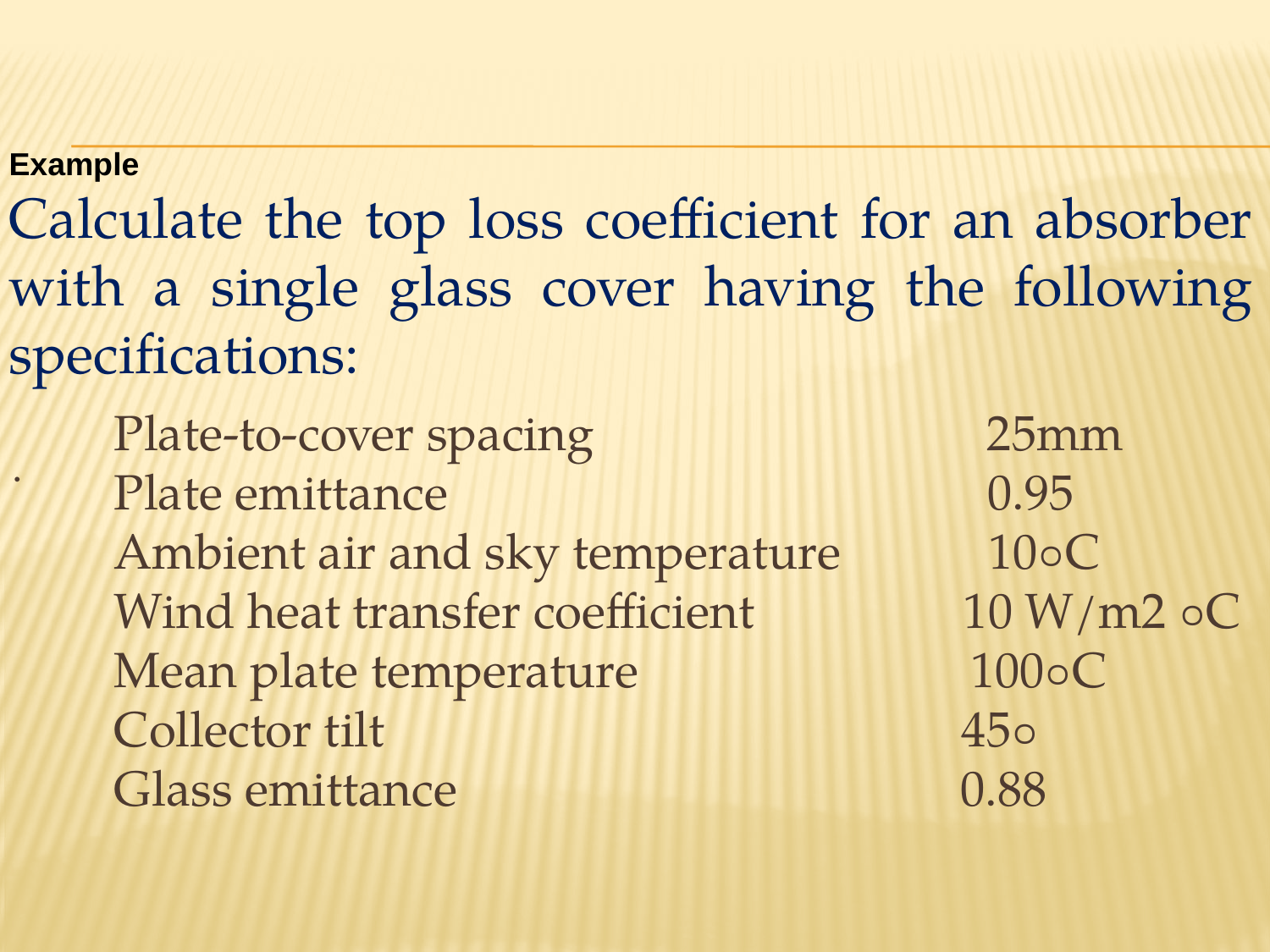

Example
Calculate the top loss coefficient for an absorber with a single glass cover having the following specifications:
Plate-to-cover spacing                                25mm
Plate emittance                                            0.95
Ambient air and sky temperature            10◦C
Wind heat transfer coefficient                 10 W/m2 ◦C
Mean plate temperature                           100◦C
Collector tilt                                               45◦
Glass emittance                                         0.88
.